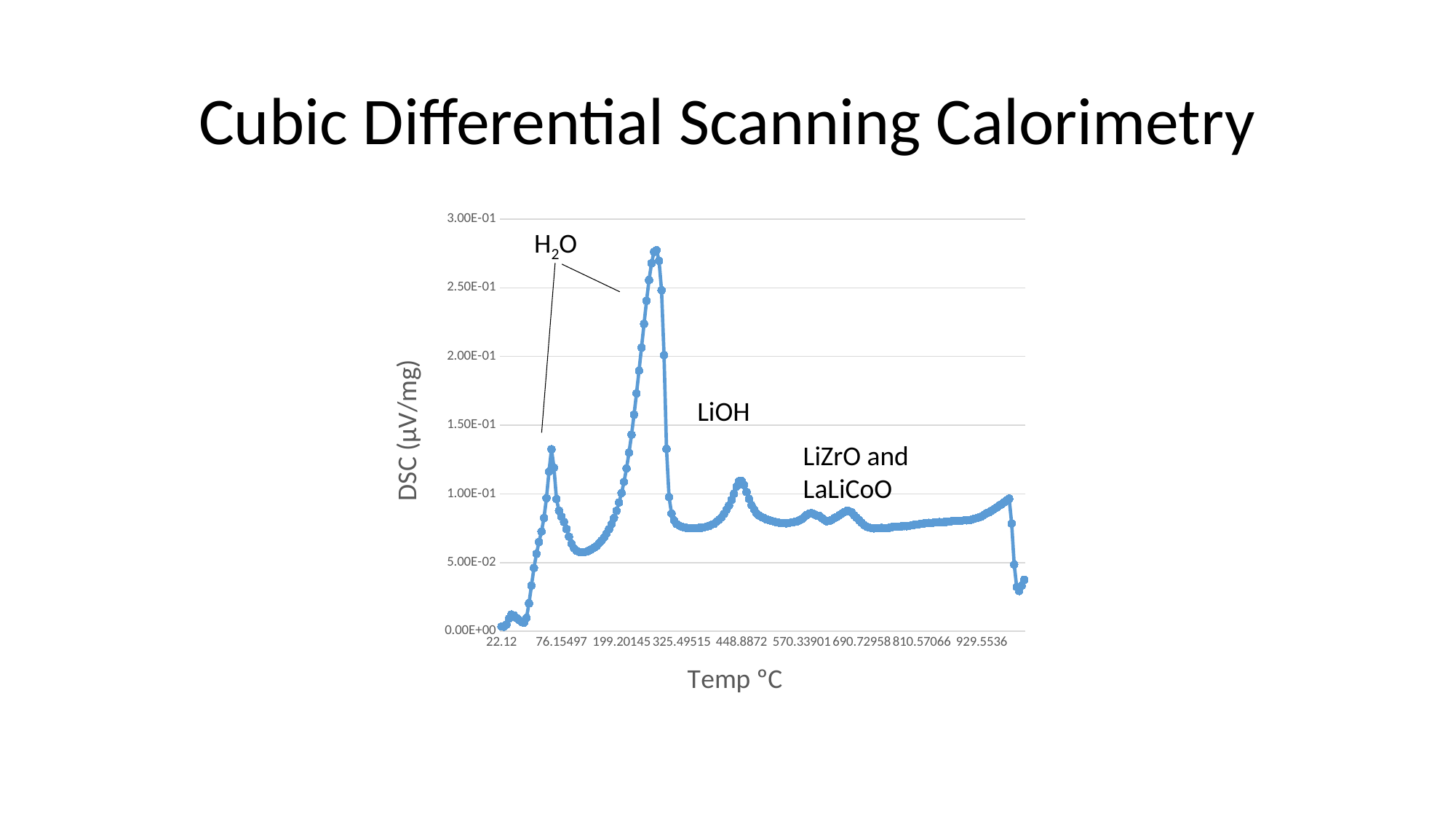

# Cubic Differential Scanning Calorimetry

### Chart

| Category |  |
|---|---|
| 22.12 | 0.0033614 |
| 22.1478 | 0.003295 |
| 22.343330000000002 | 0.0049094 |
| 22.85106 | 0.0091745 |
| 23.472069999999999 | 0.012167 |
| 24.000139999999998 | 0.01156 |
| 24.407109999999999 | 0.0097903 |
| 24.717289999999998 | 0.0081601 |
| 24.961449999999999 | 0.0068653 |
| 25.209399999999999 | 0.0062319 |
| 25.816690000000001 | 0.0097132 |
| 27.132629999999999 | 0.020299 |
| 29.15812 | 0.03318 |
| 31.766279999999998 | 0.046064 |
| 34.803019999999997 | 0.056413 |
| 38.138849999999998 | 0.065031 |
| 41.726309999999998 | 0.072583 |
| 45.516730000000003 | 0.082468 |
| 49.497570000000003 | 0.096881 |
| 53.611429999999999 | 0.11615 |
| 57.869660000000003 | 0.13247 |
| 62.276850000000003 | 0.119 |
| 66.818759999999997 | 0.096229 |
| 71.454809999999995 | 0.087755 |
| 76.154970000000006 | 0.083404 |
| 80.922470000000004 | 0.079588 |
| 85.74736 | 0.074499 |
| 90.661410000000004 | 0.068859 |
| 95.637910000000005 | 0.063748 |
| 100.65696 | 0.060461 |
| 105.70735999999999 | 0.058577 |
| 110.77476 | 0.057792 |
| 115.8493 | 0.05755 |
| 120.93523 | 0.057562 |
| 126.03713999999999 | 0.057918 |
| 131.17068 | 0.058675 |
| 136.32997 | 0.059783 |
| 141.51589000000001 | 0.060753 |
| 146.72334000000001 | 0.061985 |
| 151.94578999999999 | 0.064041 |
| 157.17698999999999 | 0.066035 |
| 162.4091 | 0.068213 |
| 167.65405000000001 | 0.071141 |
| 172.89393000000001 | 0.074363 |
| 178.14171999999999 | 0.078008 |
| 183.40477000000001 | 0.082517 |
| 188.66972999999999 | 0.087667 |
| 193.93585999999999 | 0.093708 |
| 199.20144999999999 | 0.10063 |
| 204.46913000000001 | 0.10872 |
| 209.72685000000001 | 0.11847 |
| 215.00316000000001 | 0.13003 |
| 220.27189999999999 | 0.14308 |
| 225.54105999999999 | 0.15763 |
| 230.80742000000001 | 0.17313 |
| 236.06708 | 0.18973 |
| 241.33817999999999 | 0.20651 |
| 246.59236000000001 | 0.22369 |
| 251.84546 | 0.24049 |
| 257.08042999999998 | 0.2556 |
| 262.32222000000002 | 0.26787 |
| 267.56337000000002 | 0.27618 |
| 272.81706000000003 | 0.27735 |
| 278.07341000000002 | 0.26963 |
| 283.33425 | 0.2482 |
| 288.60908000000001 | 0.20107 |
| 293.91046 | 0.13271 |
| 299.21620999999999 | 0.097661 |
| 304.50182000000001 | 0.085668 |
| 309.76999000000001 | 0.080746 |
| 315.02715000000001 | 0.07814 |
| 320.27109000000002 | 0.076946 |
| 325.49515000000002 | 0.076072 |
| 330.70407 | 0.075544 |
| 335.89846 | 0.075265 |
| 341.09089999999998 | 0.075004 |
| 346.27213 | 0.075019 |
| 351.45276999999999 | 0.075011 |
| 356.62929000000003 | 0.075083 |
| 361.78890999999999 | 0.075327 |
| 366.93329 | 0.075325 |
| 372.07369 | 0.075703 |
| 377.19803000000002 | 0.076161 |
| 382.31376999999998 | 0.076595 |
| 387.42259999999999 | 0.077511 |
| 392.52287000000001 | 0.078133 |
| 397.64769000000001 | 0.079768 |
| 402.76148000000001 | 0.081117 |
| 407.89191 | 0.082778 |
| 413.03572000000003 | 0.085472 |
| 418.18695000000002 | 0.08835 |
| 423.32449000000003 | 0.091591 |
| 428.45271000000002 | 0.0956 |
| 433.57387999999997 | 0.10017 |
| 438.68185 | 0.10541 |
| 443.78341 | 0.10918 |
| 448.88720000000001 | 0.10949 |
| 453.98140999999998 | 0.1064 |
| 459.08395999999999 | 0.10138 |
| 464.18461000000002 | 0.096327 |
| 469.28070000000002 | 0.09175 |
| 474.37770999999998 | 0.088657 |
| 479.46706999999998 | 0.085842 |
| 484.5557 | 0.084265 |
| 489.62671 | 0.083216 |
| 494.69522999999998 | 0.082322 |
| 499.75375000000003 | 0.081439 |
| 504.81299999999999 | 0.080945 |
| 509.86689999999999 | 0.080399 |
| 514.9076 | 0.079904 |
| 519.95524999999998 | 0.079216 |
| 524.99607000000003 | 0.078972 |
| 530.04525999999998 | 0.07888 |
| 535.08934999999997 | 0.078687 |
| 540.12311999999997 | 0.07854 |
| 545.16147999999998 | 0.078858 |
| 550.20731999999998 | 0.079133 |
| 555.25043000000005 | 0.079534 |
| 560.28994999999998 | 0.079901 |
| 565.31622000000004 | 0.080657 |
| 570.33901000000003 | 0.081546 |
| 575.36923000000002 | 0.082957 |
| 580.41034999999999 | 0.084574 |
| 585.44524000000001 | 0.085572 |
| 590.47122999999999 | 0.08595 |
| 595.50315999999998 | 0.085314 |
| 600.53701000000001 | 0.084309 |
| 605.59919000000002 | 0.083984 |
| 610.66637000000003 | 0.082567 |
| 615.71522000000004 | 0.081196 |
| 620.74496999999997 | 0.080099 |
| 625.75914999999998 | 0.080267 |
| 630.77567999999997 | 0.081074 |
| 635.78819999999996 | 0.082247 |
| 640.79031999999995 | 0.083099 |
| 645.78375000000005 | 0.084315 |
| 650.78957000000003 | 0.085501 |
| 655.78976999999998 | 0.086617 |
| 660.78907000000004 | 0.087569 |
| 665.78510000000006 | 0.087407 |
| 670.77173000000005 | 0.086615 |
| 675.75491 | 0.084504 |
| 680.74357999999995 | 0.082638 |
| 685.73222999999996 | 0.080826 |
| 690.72958000000006 | 0.078893 |
| 695.73924999999997 | 0.077226 |
| 700.74679000000003 | 0.076134 |
| 705.74329999999998 | 0.075518 |
| 710.74406999999997 | 0.075124 |
| 715.74253999999996 | 0.074869 |
| 720.73298999999997 | 0.074884 |
| 725.75955999999996 | 0.075137 |
| 730.78497000000004 | 0.075326 |
| 735.79084 | 0.075204 |
| 740.77732000000003 | 0.075172 |
| 745.76626999999996 | 0.075301 |
| 750.76557000000003 | 0.075753 |
| 755.77638000000002 | 0.076102 |
| 760.79101000000003 | 0.076189 |
| 765.78431 | 0.076174 |
| 770.76630999999998 | 0.076362 |
| 775.73672999999997 | 0.076467 |
| 780.70254 | 0.076434 |
| 785.66988000000003 | 0.076757 |
| 790.63810000000001 | 0.077049 |
| 795.61252000000002 | 0.077485 |
| 800.58857 | 0.077722 |
| 805.57708000000002 | 0.077905 |
| 810.57065999999998 | 0.078225 |
| 815.56751999999994 | 0.078454 |
| 820.57137 | 0.078637 |
| 825.55620999999996 | 0.078912 |
| 830.52470000000005 | 0.078802 |
| 835.50066000000004 | 0.079128 |
| 840.47576000000004 | 0.079274 |
| 845.44254000000001 | 0.079473 |
| 850.39336000000003 | 0.079402 |
| 855.34307000000001 | 0.079522 |
| 860.30082000000004 | 0.079653 |
| 865.27211 | 0.079791 |
| 870.25720000000001 | 0.080144 |
| 875.24080000000004 | 0.080309 |
| 880.20169999999996 | 0.08025 |
| 885.16251999999997 | 0.080438 |
| 890.11905000000002 | 0.08045 |
| 895.07466999999997 | 0.080764 |
| 900.01755000000003 | 0.080716 |
| 904.94815000000006 | 0.080935 |
| 909.87161000000003 | 0.081213 |
| 914.80854999999997 | 0.081842 |
| 919.72797000000003 | 0.082358 |
| 924.63896999999997 | 0.082876 |
| 929.55359999999996 | 0.083683 |
| 934.47379000000001 | 0.08482 |
| 939.40196000000003 | 0.085861 |
| 944.32218999999998 | 0.086649 |
| 949.22923000000003 | 0.087848 |
| 954.13779 | 0.089013 |
| 959.05129999999997 | 0.090089 |
| 963.95533999999998 | 0.091413 |
| 968.86321999999996 | 0.092485 |
| 973.77905999999996 | 0.093995 |
| 978.72823000000005 | 0.095316 |
| 983.67562999999996 | 0.096513 |
| 987.48650999999995 | 0.078412 |
| 988.65346999999997 | 0.04853 |
| 988.15092000000004 | 0.032276 |
| 987.20272999999997 | 0.029299 |
| 986.51644999999996 | 0.033113 |
| 986.28405999999995 | 0.037435 |
H2O
LiOH
LiZrO and LaLiCoO